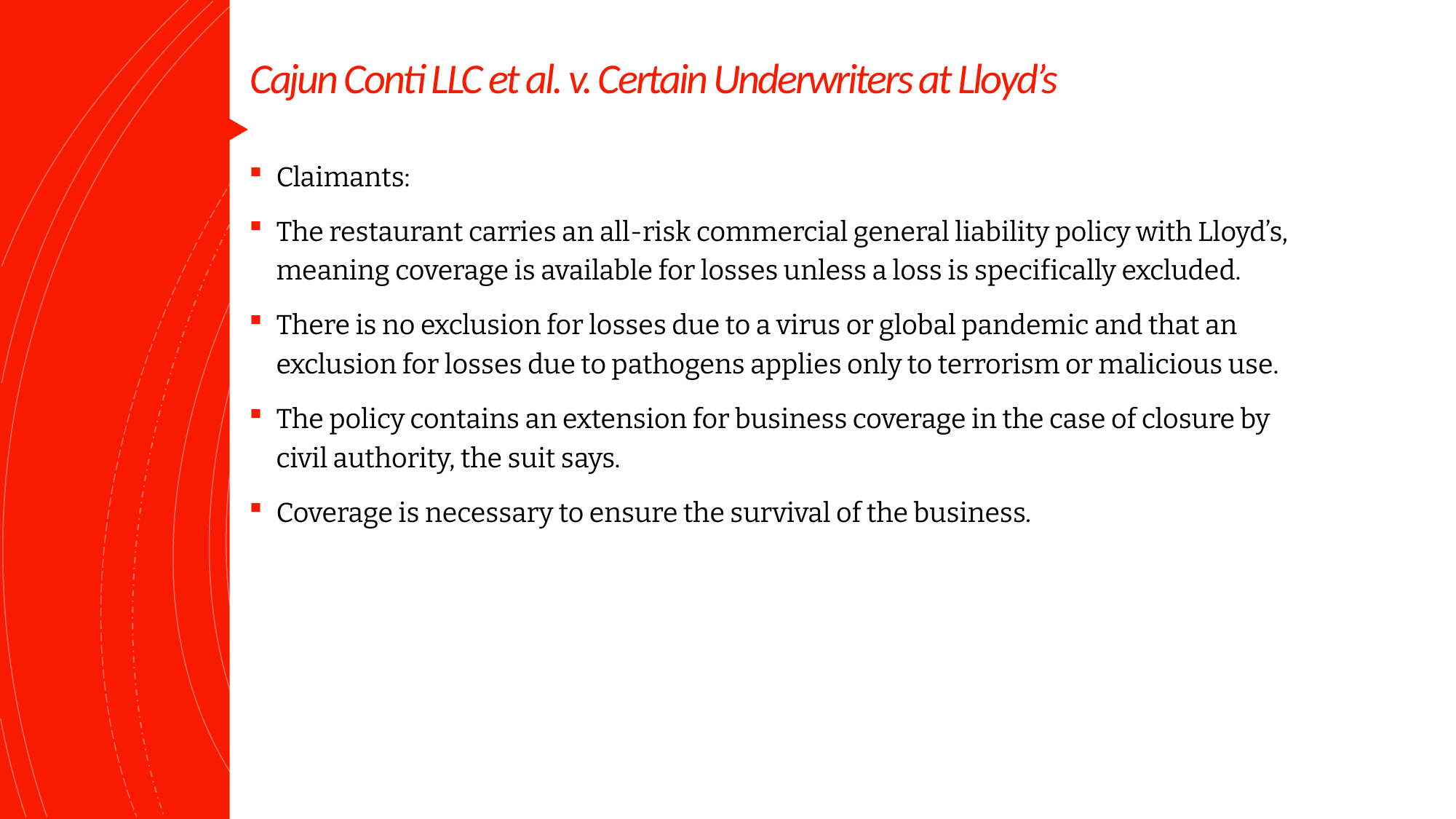

# Cajun Conti LLC et al. v. Certain Underwriters at Lloyd’s

Claimants:
The restaurant carries an all-risk commercial general liability policy with Lloyd’s, meaning coverage is available for losses unless a loss is specifically excluded.
There is no exclusion for losses due to a virus or global pandemic and that an exclusion for losses due to pathogens applies only to terrorism or malicious use.
The policy contains an extension for business coverage in the case of closure by civil authority, the suit says.
Coverage is necessary to ensure the survival of the business.